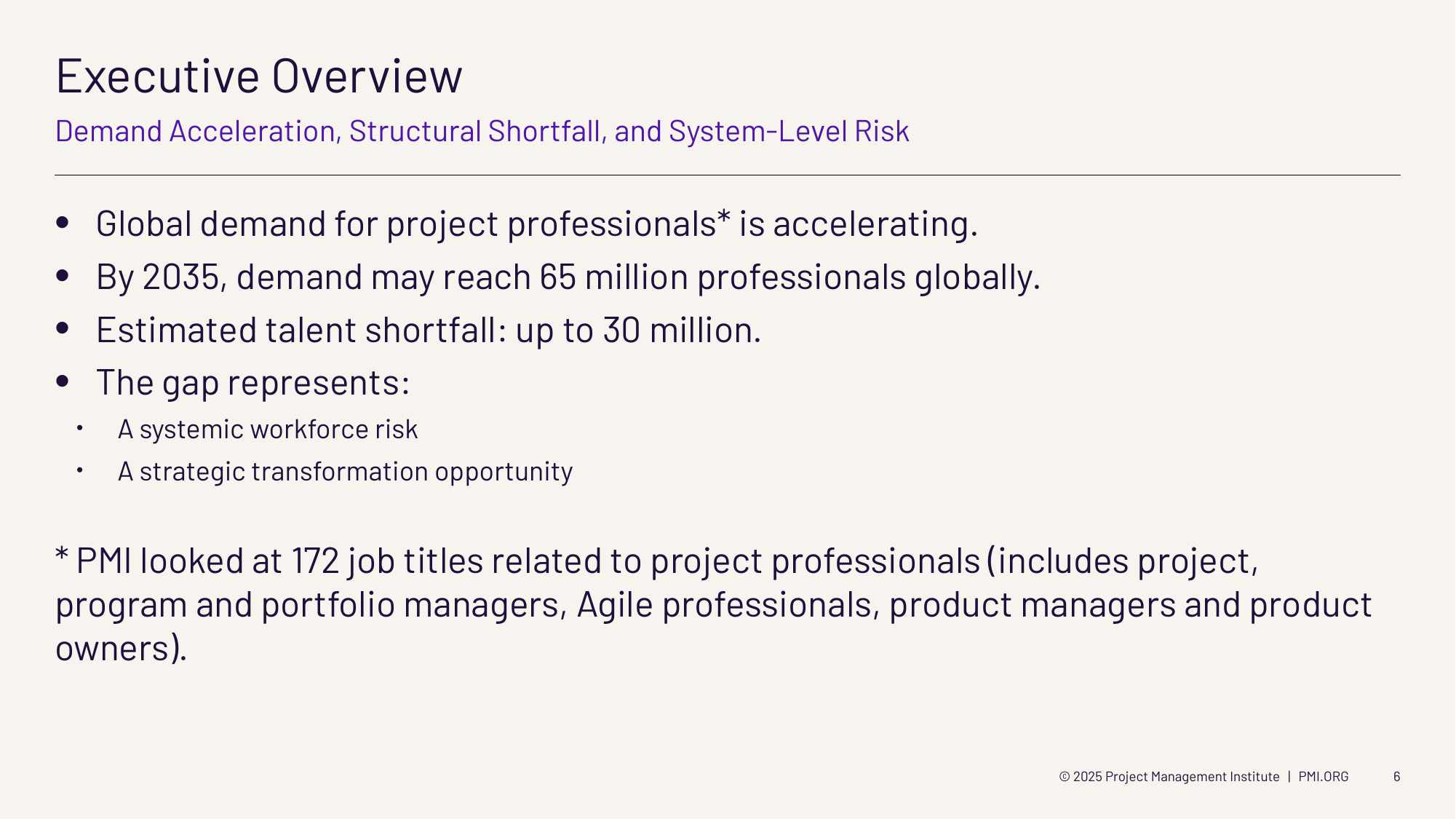

# Executive Overview
Demand Acceleration, Structural Shortfall, and System-Level Risk
Global demand for project professionals* is accelerating.
By 2035, demand may reach 65 million professionals globally.
Estimated talent shortfall: up to 30 million.
The gap represents:
A systemic workforce risk
A strategic transformation opportunity

* PMI looked at 172 job titles related to project professionals (includes project, program and portfolio managers, Agile professionals, product managers and product owners).